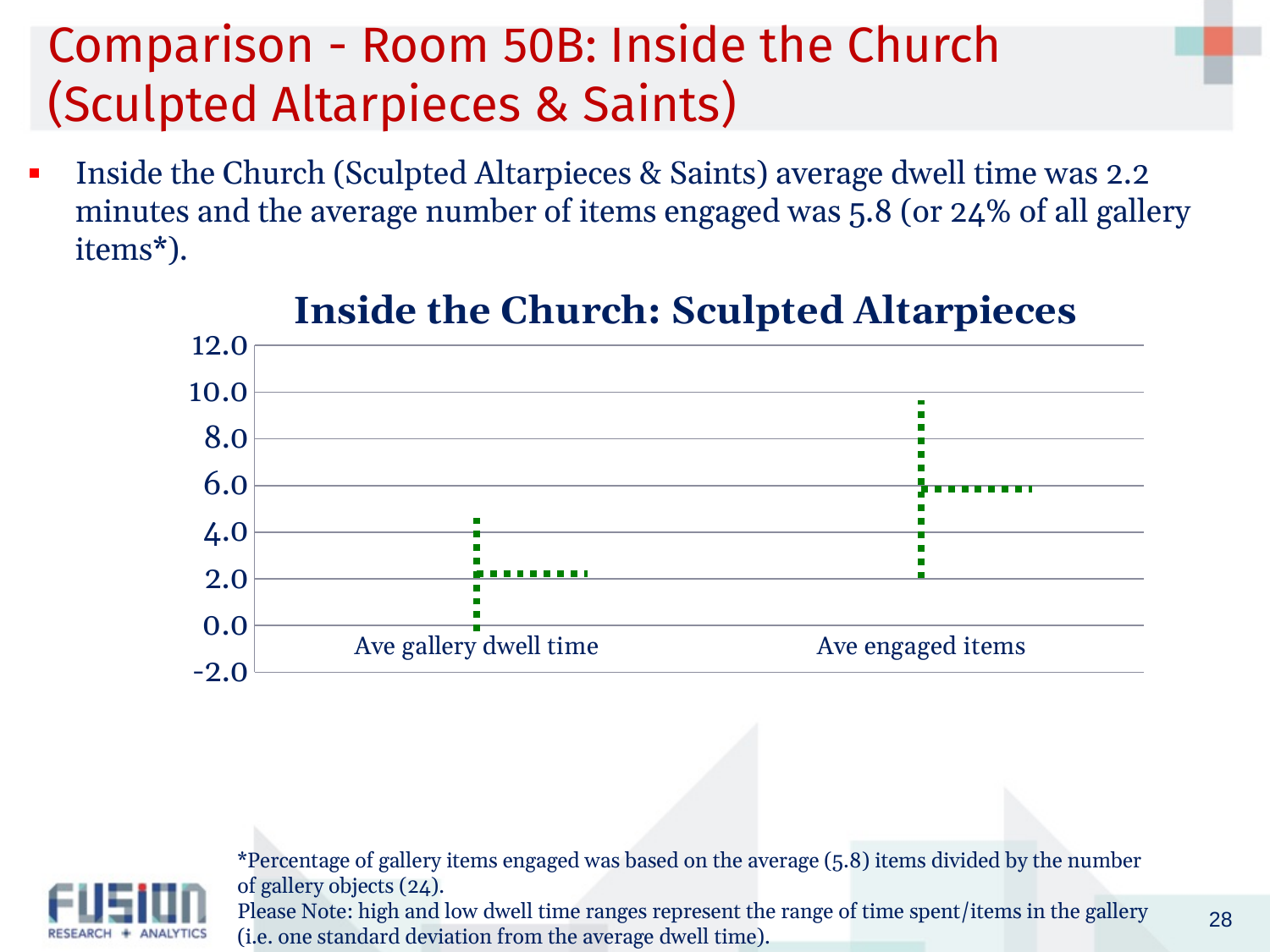

# Comparison - Room 50B: Inside the Church (Sculpted Altarpieces & Saints)
Inside the Church (Sculpted Altarpieces & Saints) average dwell time was 2.2 minutes and the average number of items engaged was 5.8 (or 24% of all gallery items*).

[unsupported chart]

*Percentage of gallery items engaged was based on the average (5.8) items divided by the number of gallery objects (24).
Please Note: high and low dwell time ranges represent the range of time spent/items in the gallery (i.e. one standard deviation from the average dwell time).

28